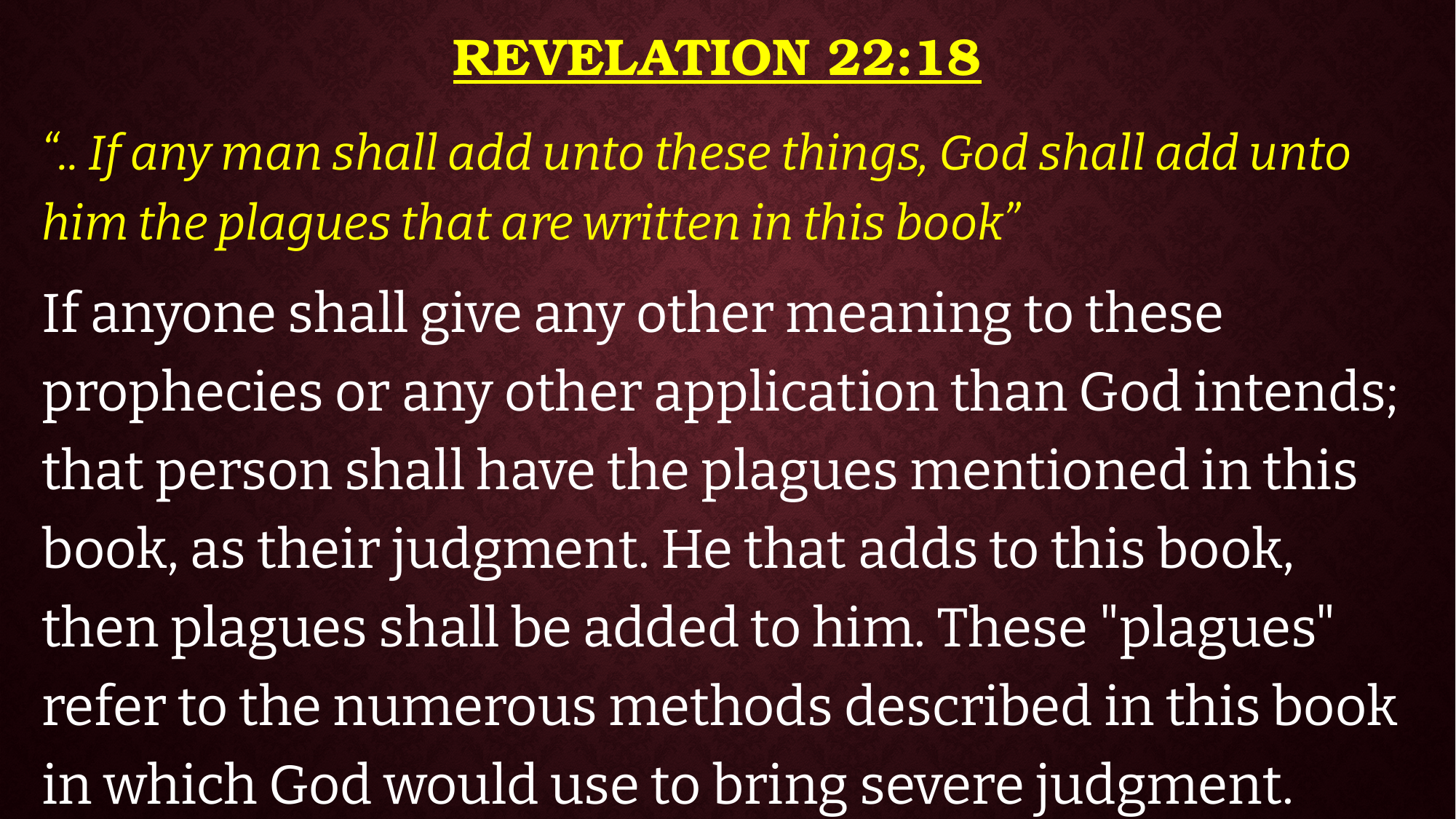

# Revelation 22:18
“.. If any man shall add unto these things, God shall add unto him the plagues that are written in this book”
If anyone shall give any other meaning to these prophecies or any other application than God intends; that person shall have the plagues mentioned in this book, as their judgment. He that adds to this book, then plagues shall be added to him. These "plagues" refer to the numerous methods described in this book in which God would use to bring severe judgment.